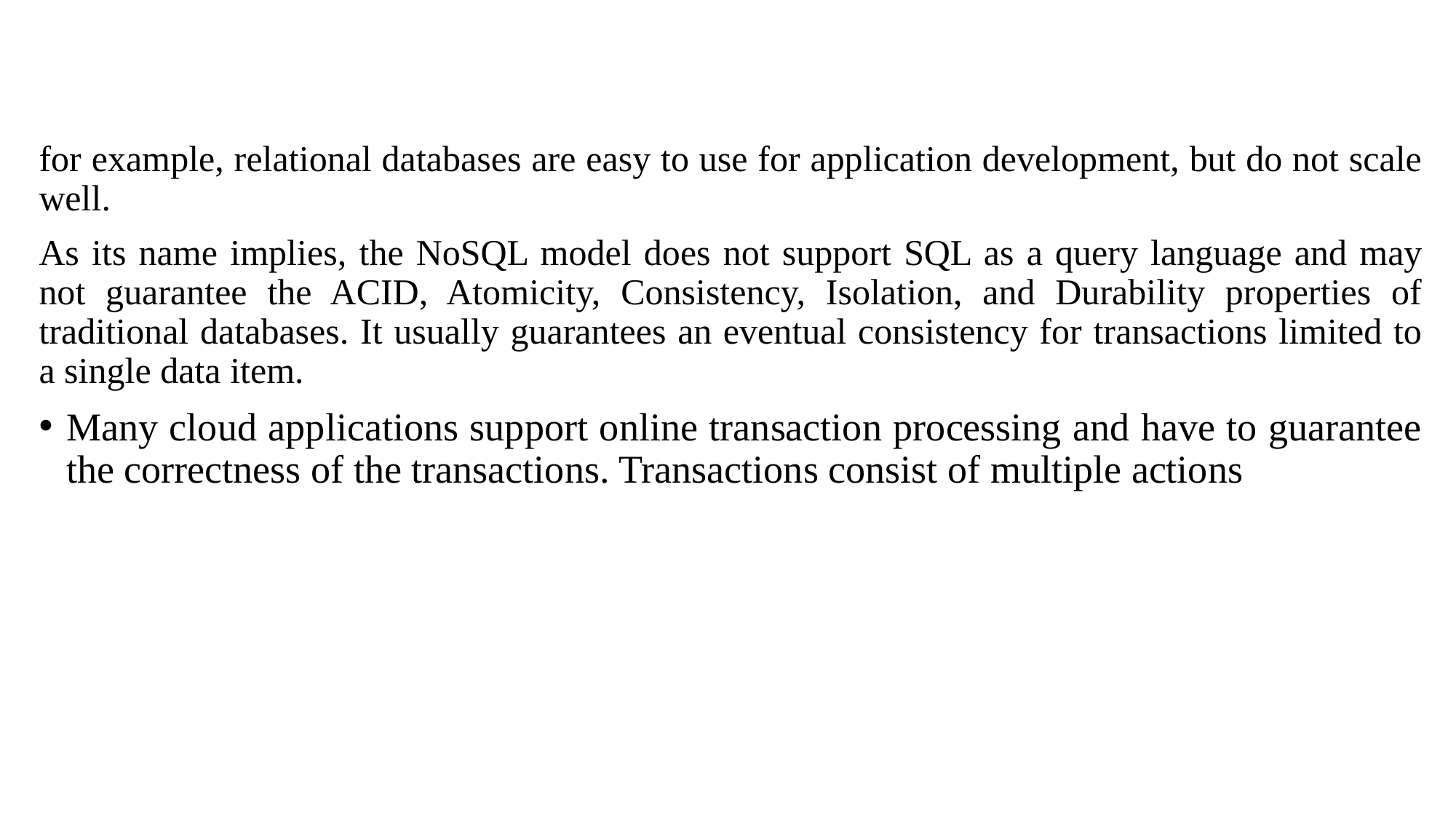

for example, relational databases are easy to use for application development, but do not scale well.
As its name implies, the NoSQL model does not support SQL as a query language and may not guarantee the ACID, Atomicity, Consistency, Isolation, and Durability properties of traditional databases. It usually guarantees an eventual consistency for transactions limited to a single data item.
Many cloud applications support online transaction processing and have to guarantee the correctness of the transactions. Transactions consist of multiple actions